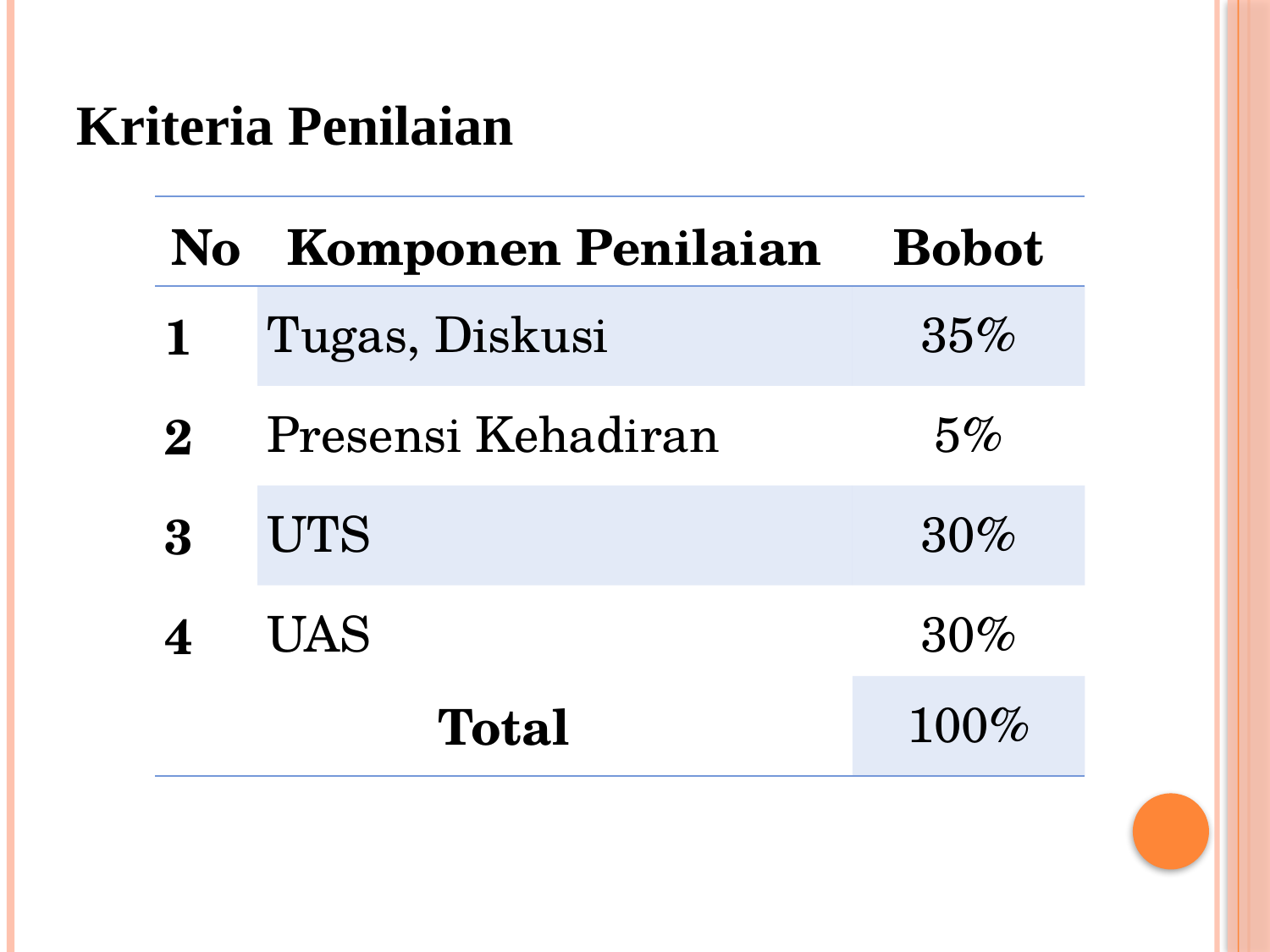

# Kriteria Penilaian
| No | Komponen Penilaian | Bobot |
| --- | --- | --- |
| 1 | Tugas, Diskusi | 35% |
| 2 | Presensi Kehadiran | 5% |
| 3 | UTS | 30% |
| 4 | UAS | 30% |
| Total |  | 100% |